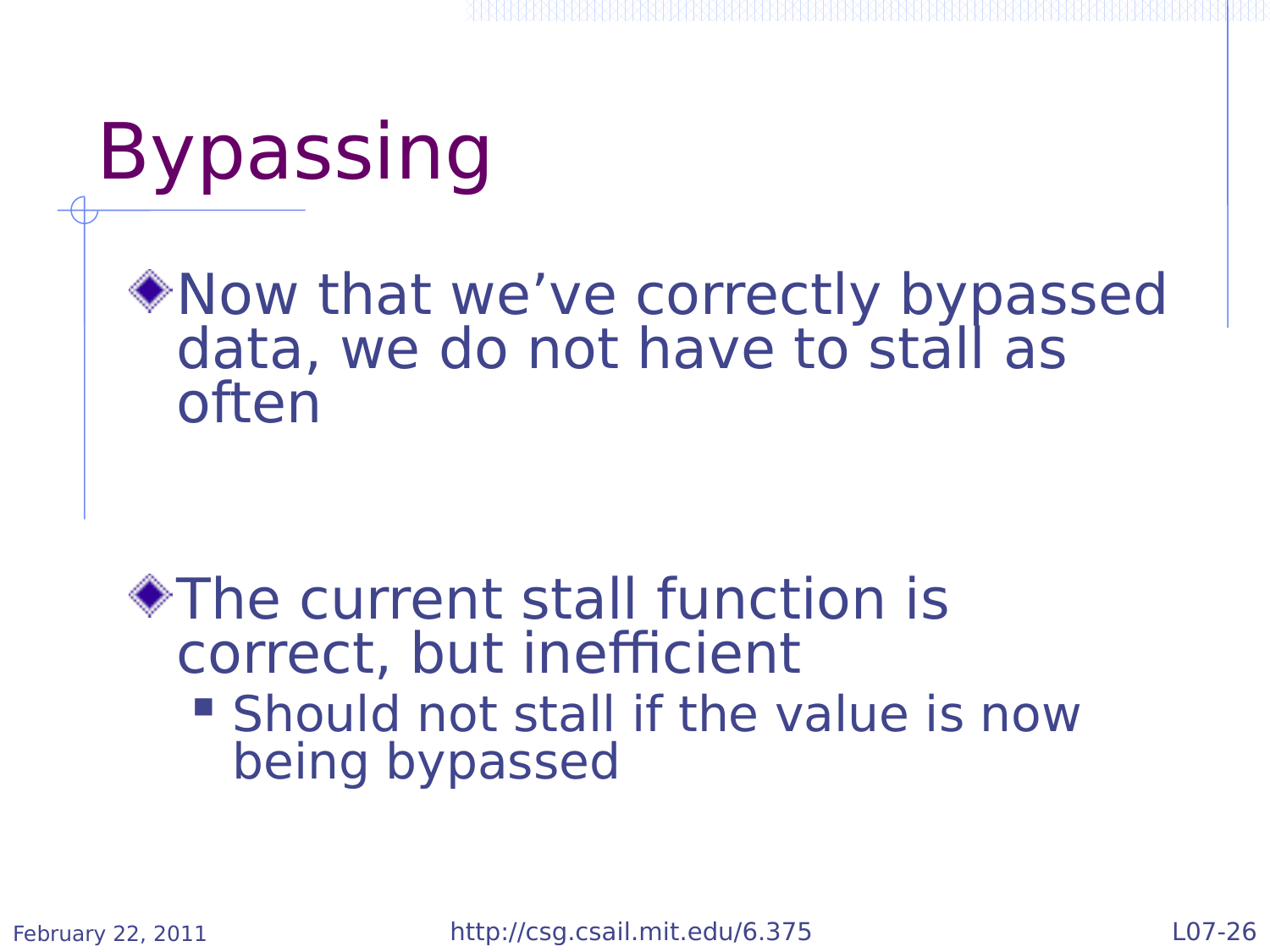

# Bypassing
Now that we’ve correctly bypassed data, we do not have to stall as often

The current stall function is correct, but inefficient
Should not stall if the value is now being bypassed
February 22, 2011
http://csg.csail.mit.edu/6.375
L07-26